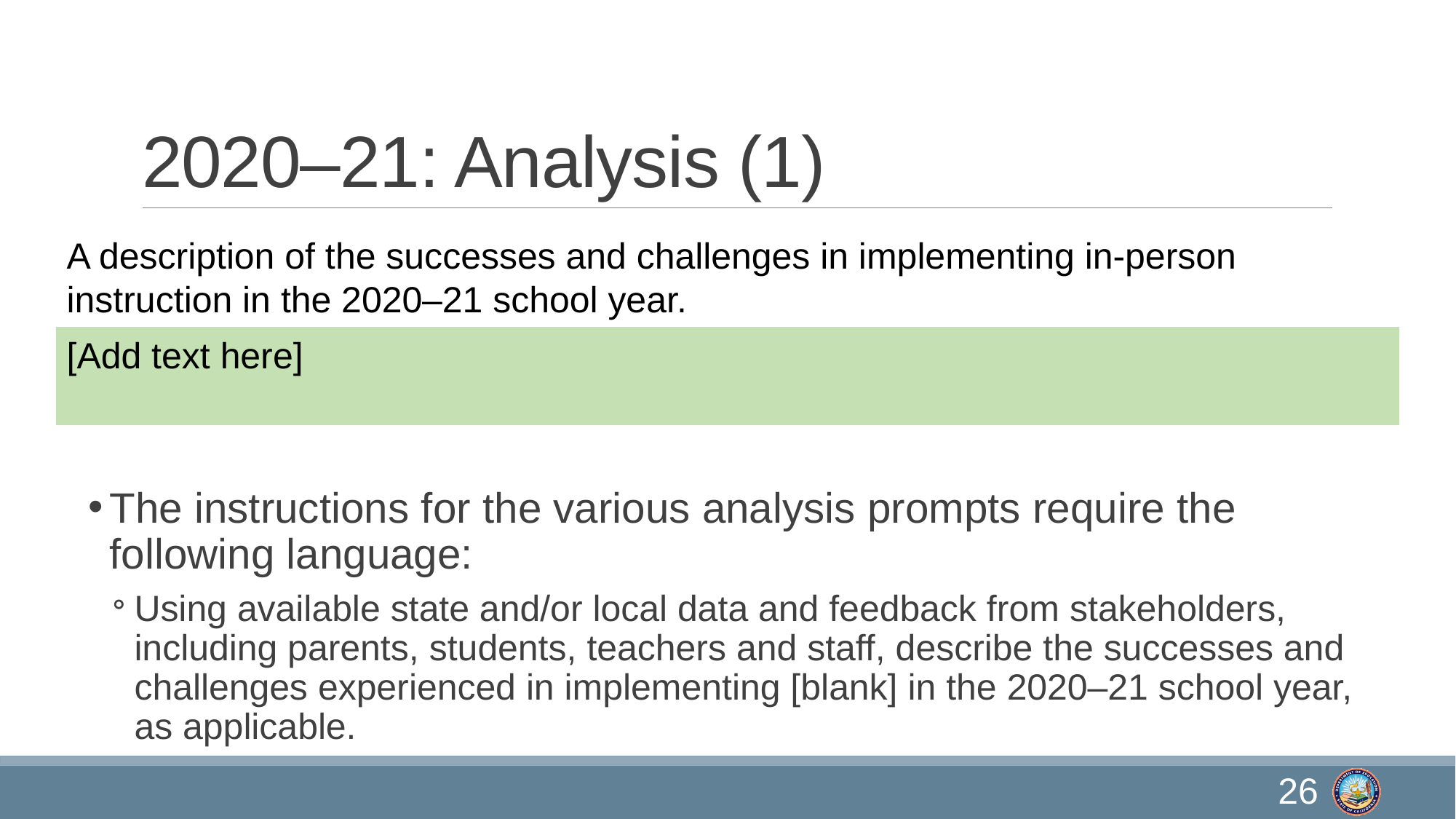

# 2020–21: Analysis (1)
A description of the successes and challenges in implementing in-person instruction in the 2020–21 school year.
[Add text here]

The instructions for the various analysis prompts require the following language:
Using available state and/or local data and feedback from stakeholders, including parents, students, teachers and staff, describe the successes and challenges experienced in implementing [blank] in the 2020–21 school year, as applicable.
26